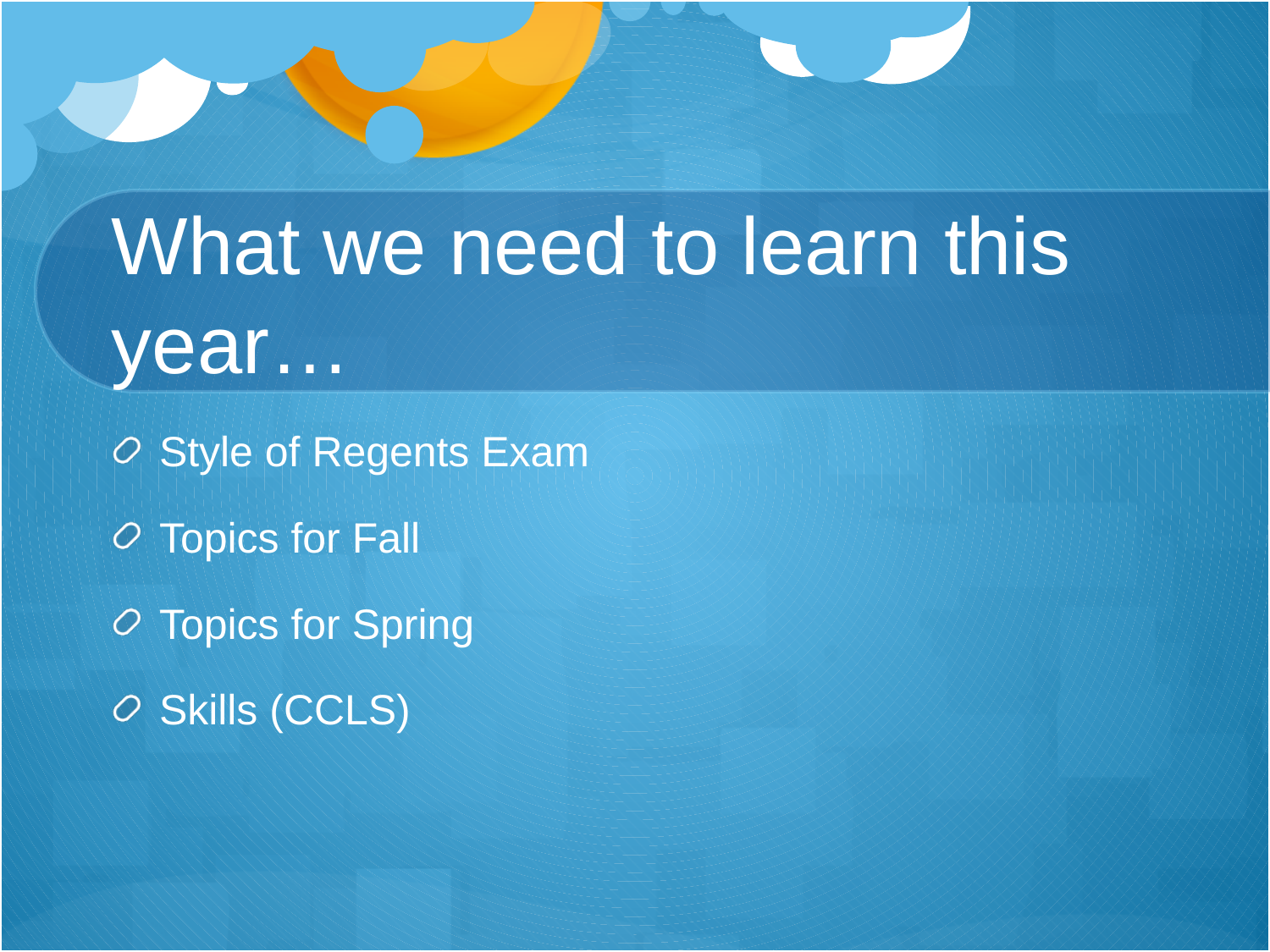

# What we need to learn this year…
Style of Regents Exam
Topics for Fall
Topics for Spring
Skills (CCLS)